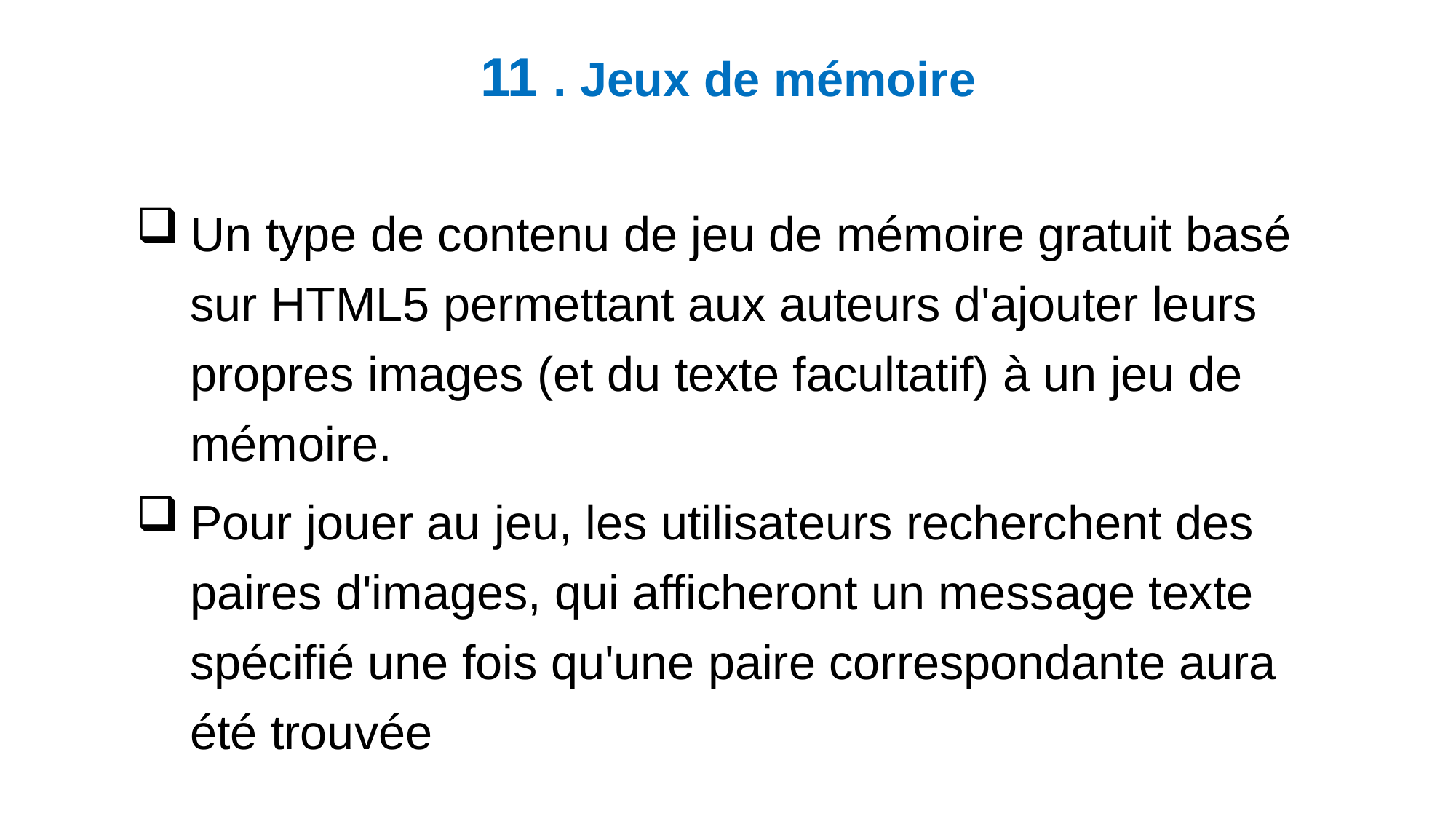

11 . Jeux de mémoire
Un type de contenu de jeu de mémoire gratuit basé sur HTML5 permettant aux auteurs d'ajouter leurs propres images (et du texte facultatif) à un jeu de mémoire.
Pour jouer au jeu, les utilisateurs recherchent des paires d'images, qui afficheront un message texte spécifié une fois qu'une paire correspondante aura été trouvée